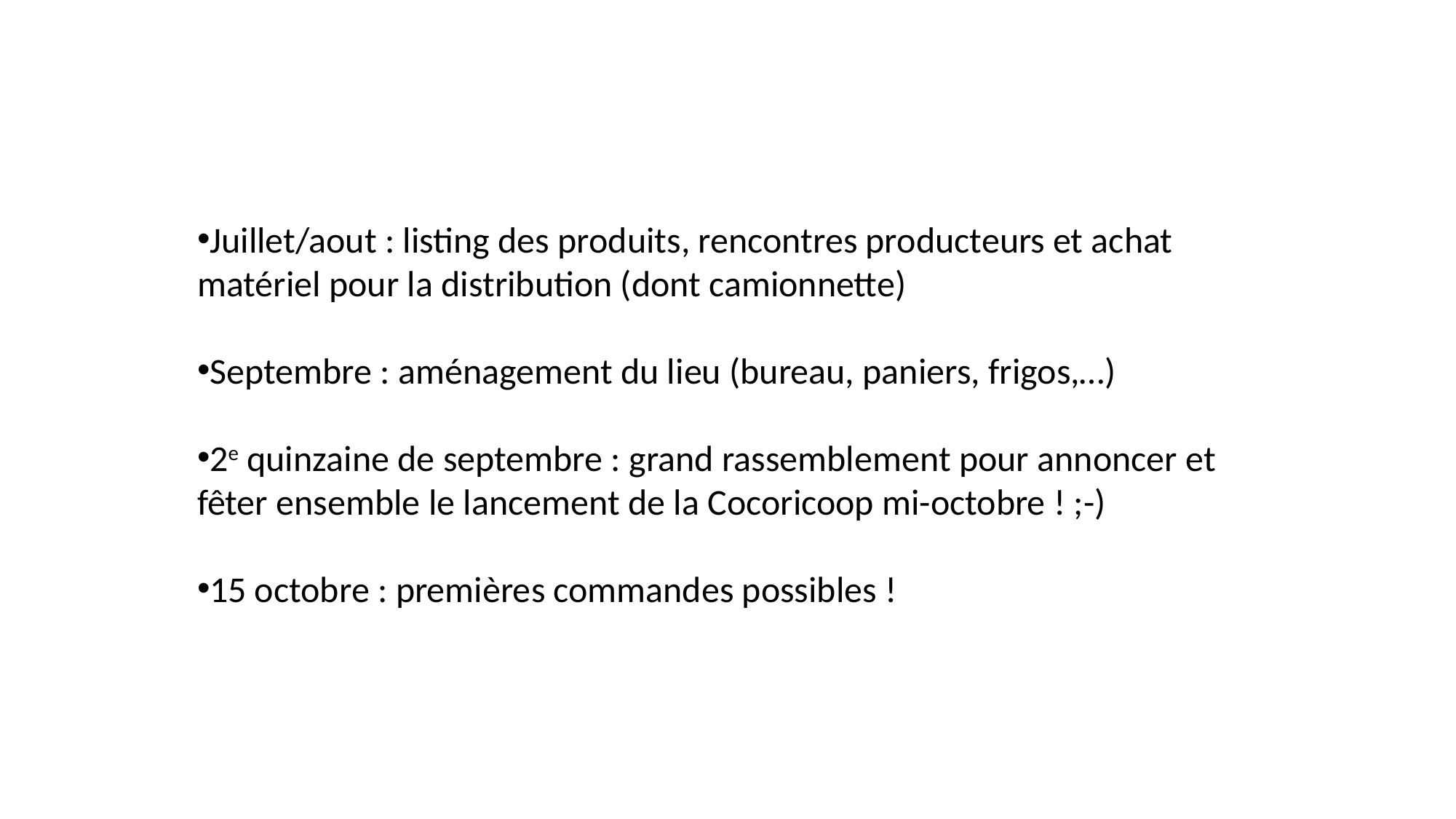

Juillet/aout : listing des produits, rencontres producteurs et achat matériel pour la distribution (dont camionnette)

Septembre : aménagement du lieu (bureau, paniers, frigos,…)

2e quinzaine de septembre : grand rassemblement pour annoncer et fêter ensemble le lancement de la Cocoricoop mi-octobre ! ;-)

15 octobre : premières commandes possibles !